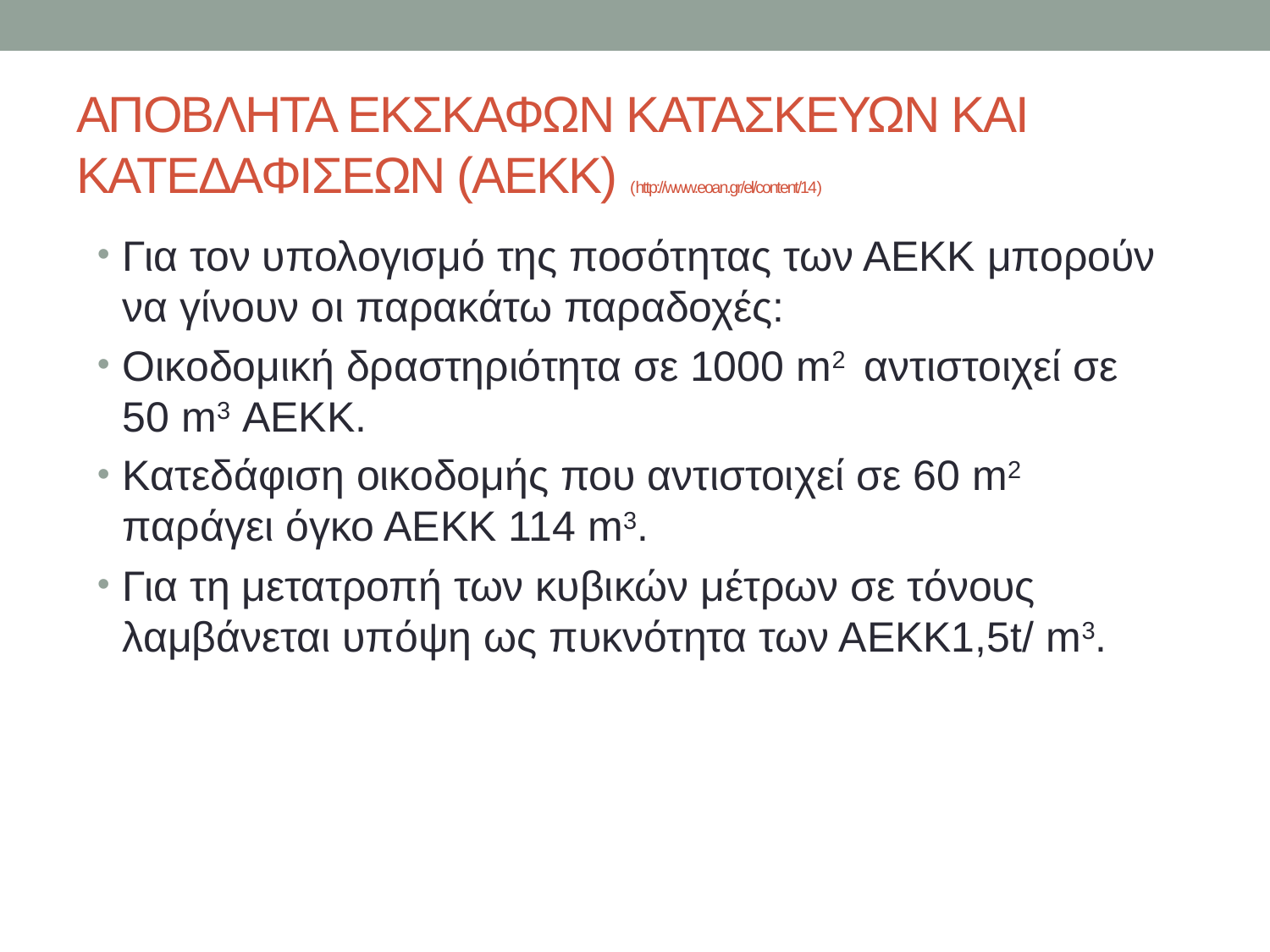

# ΑΠΟΒΛΗΤΑ ΕΚΣΚΑΦΩΝ ΚΑΤΑΣΚΕΥΩΝ ΚΑΙ ΚΑΤΕΔΑΦΙΣΕΩΝ (ΑEKK) (http://www.eoan.gr/el/content/14)
Για τον υπολογισμό της ποσότητας των ΑΕΚΚ μπορούν να γίνουν οι παρακάτω παραδοχές:
Οικοδομική δραστηριότητα σε 1000 m2  αντιστοιχεί σε 50 m3 ΑΕΚΚ.
Κατεδάφιση οικοδομής που αντιστοιχεί σε 60 m2  παράγει όγκο ΑΕΚΚ 114 m3.
Για τη μετατροπή των κυβικών μέτρων σε τόνους λαμβάνεται υπόψη ως πυκνότητα των ΑΕΚΚ1,5t/ m3.